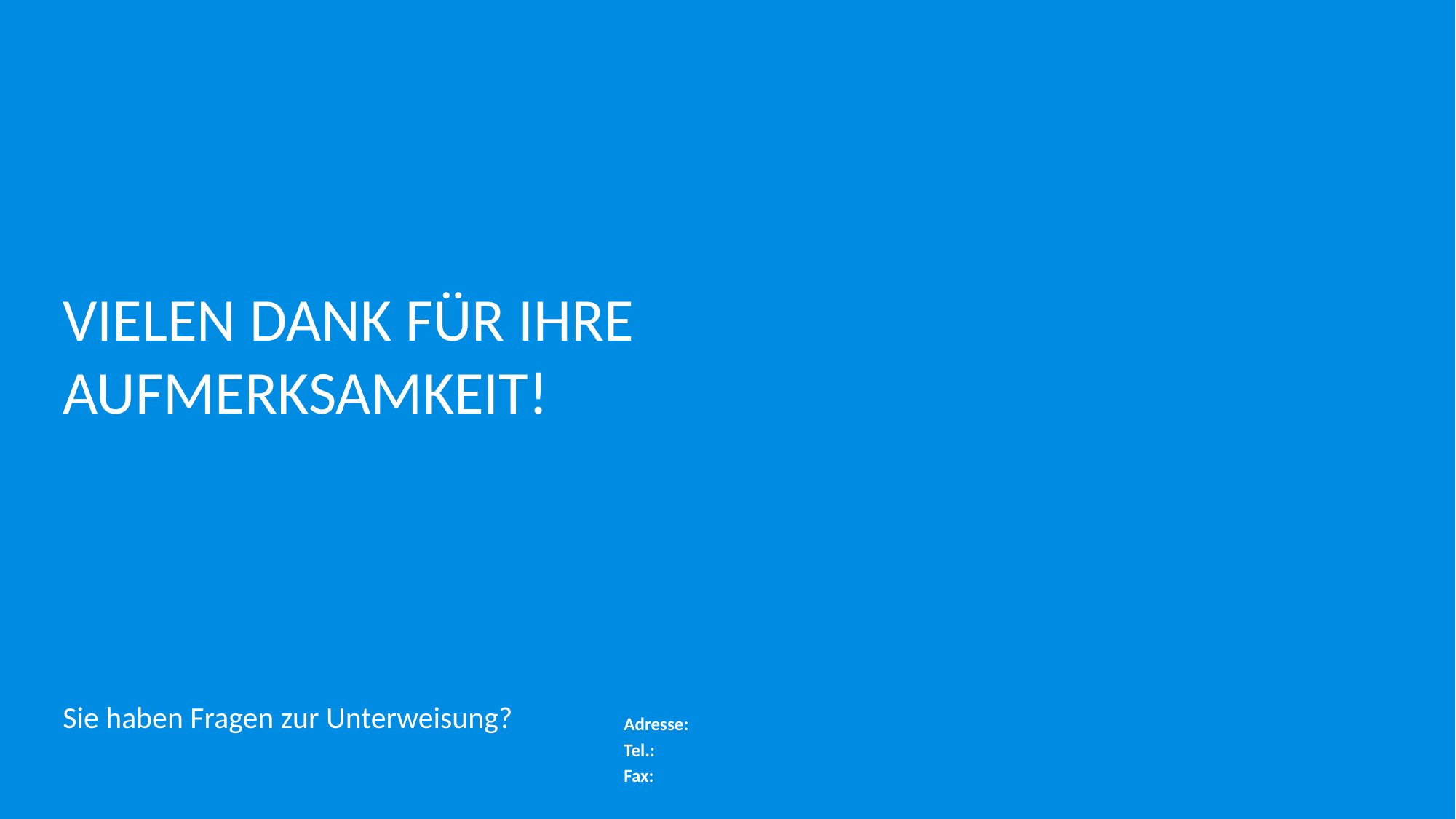

# vielen dank für ihre aufmerksamkeit!

10